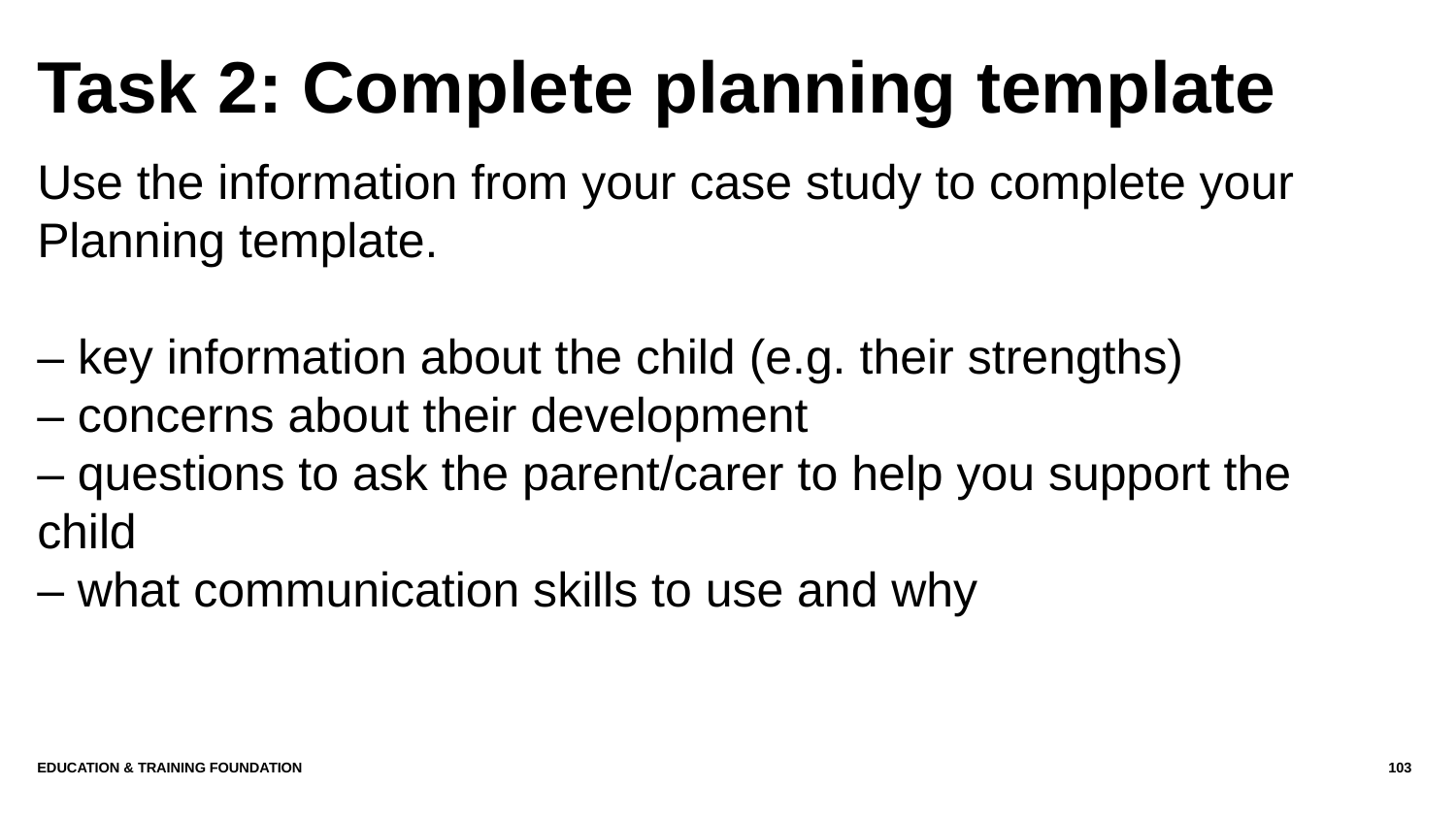

# Task 2: Complete planning template
Use the information from your case study to complete your Planning template.

– key information about the child (e.g. their strengths)
– concerns about their development
– questions to ask the parent/carer to help you support the child
– what communication skills to use and why
Education & Training Foundation
103